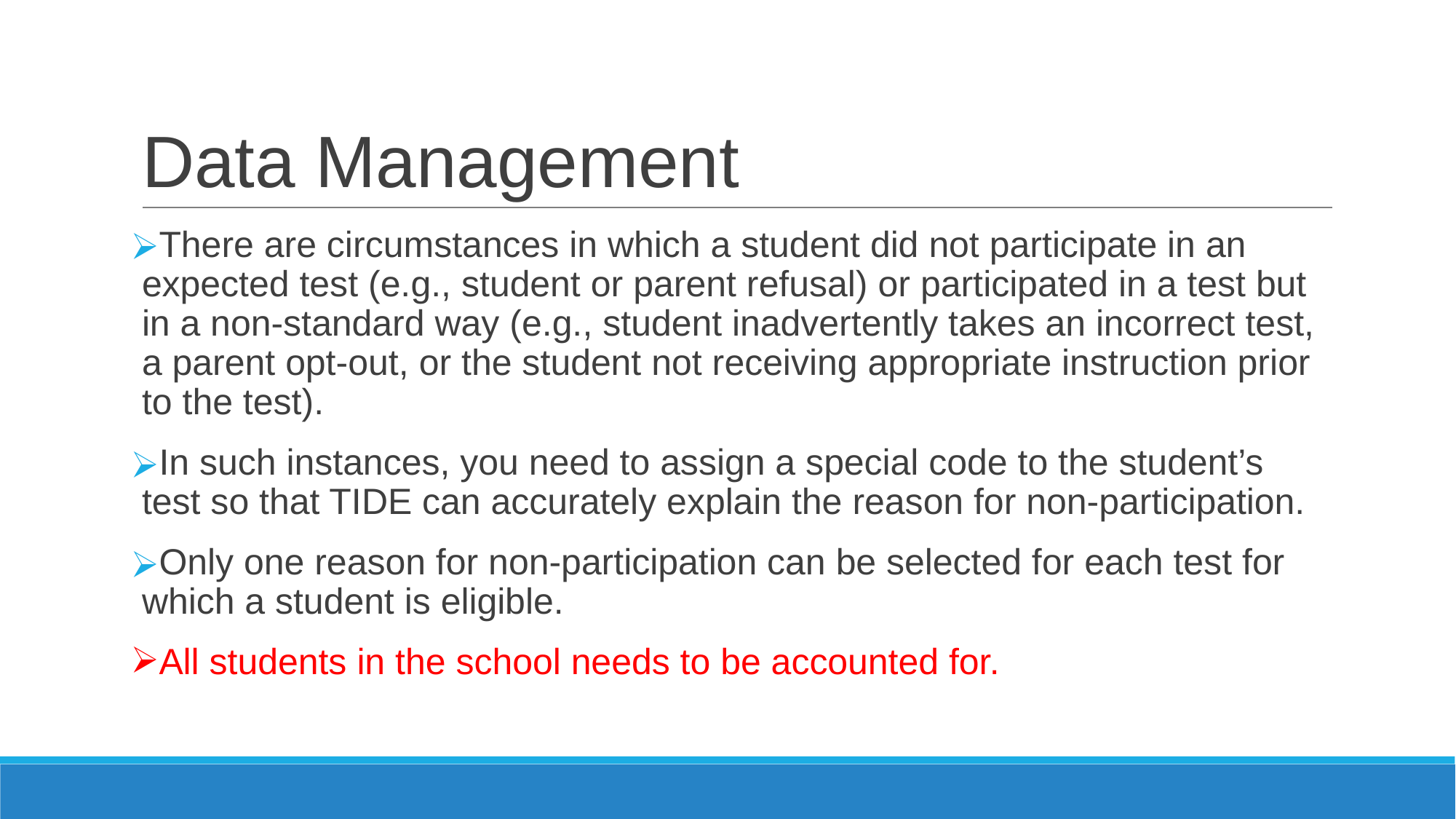

# Data Management
There are circumstances in which a student did not participate in an expected test (e.g., student or parent refusal) or participated in a test but in a non-standard way (e.g., student inadvertently takes an incorrect test, a parent opt-out, or the student not receiving appropriate instruction prior to the test).
In such instances, you need to assign a special code to the student’s test so that TIDE can accurately explain the reason for non-participation.
Only one reason for non-participation can be selected for each test for which a student is eligible.
All students in the school needs to be accounted for.